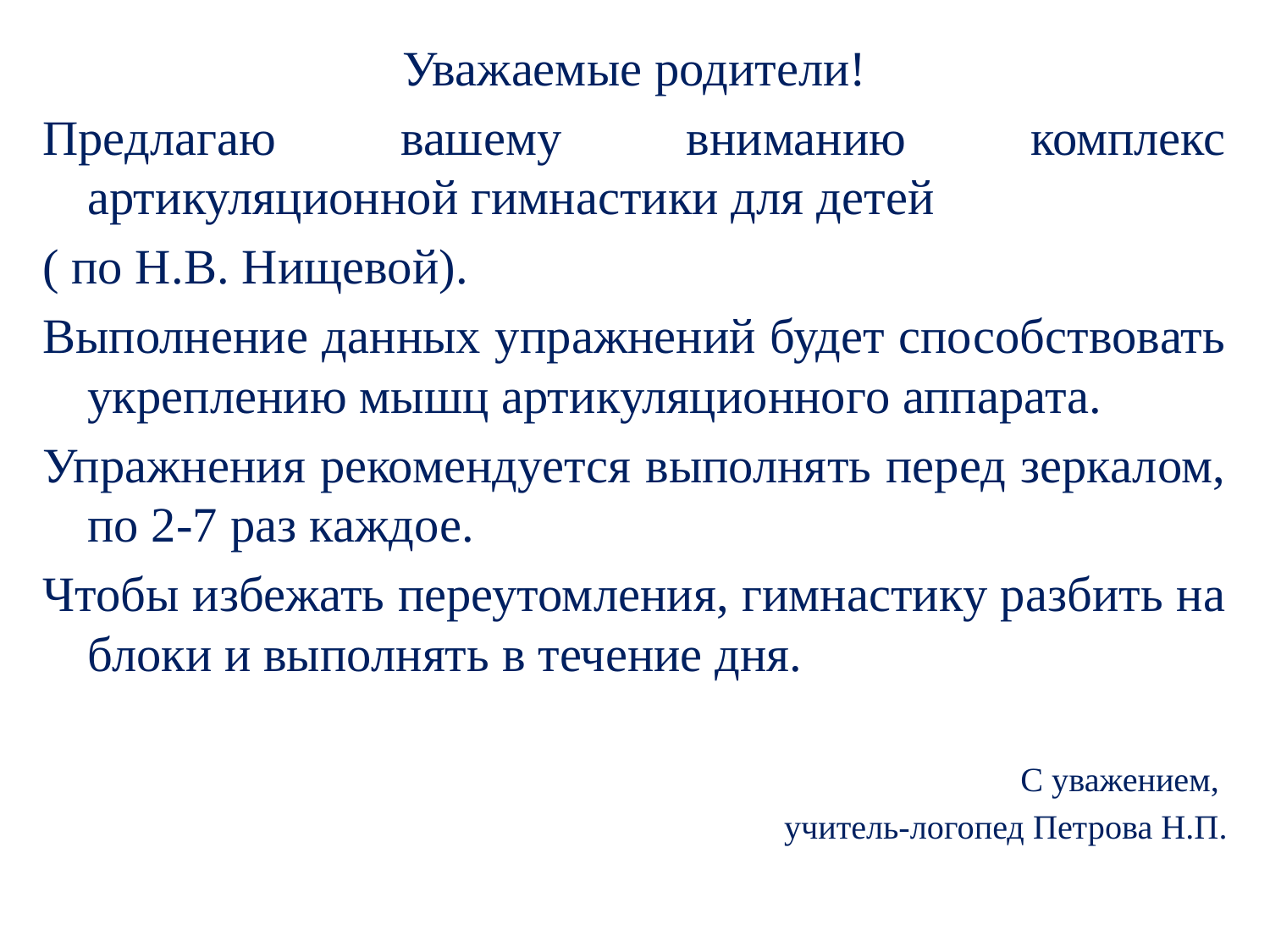

Уважаемые родители!
Предлагаю вашему вниманию комплекс артикуляционной гимнастики для детей
( по Н.В. Нищевой).
Выполнение данных упражнений будет способствовать укреплению мышц артикуляционного аппарата.
Упражнения рекомендуется выполнять перед зеркалом, по 2-7 раз каждое.
Чтобы избежать переутомления, гимнастику разбить на блоки и выполнять в течение дня.

С уважением,
учитель-логопед Петрова Н.П.